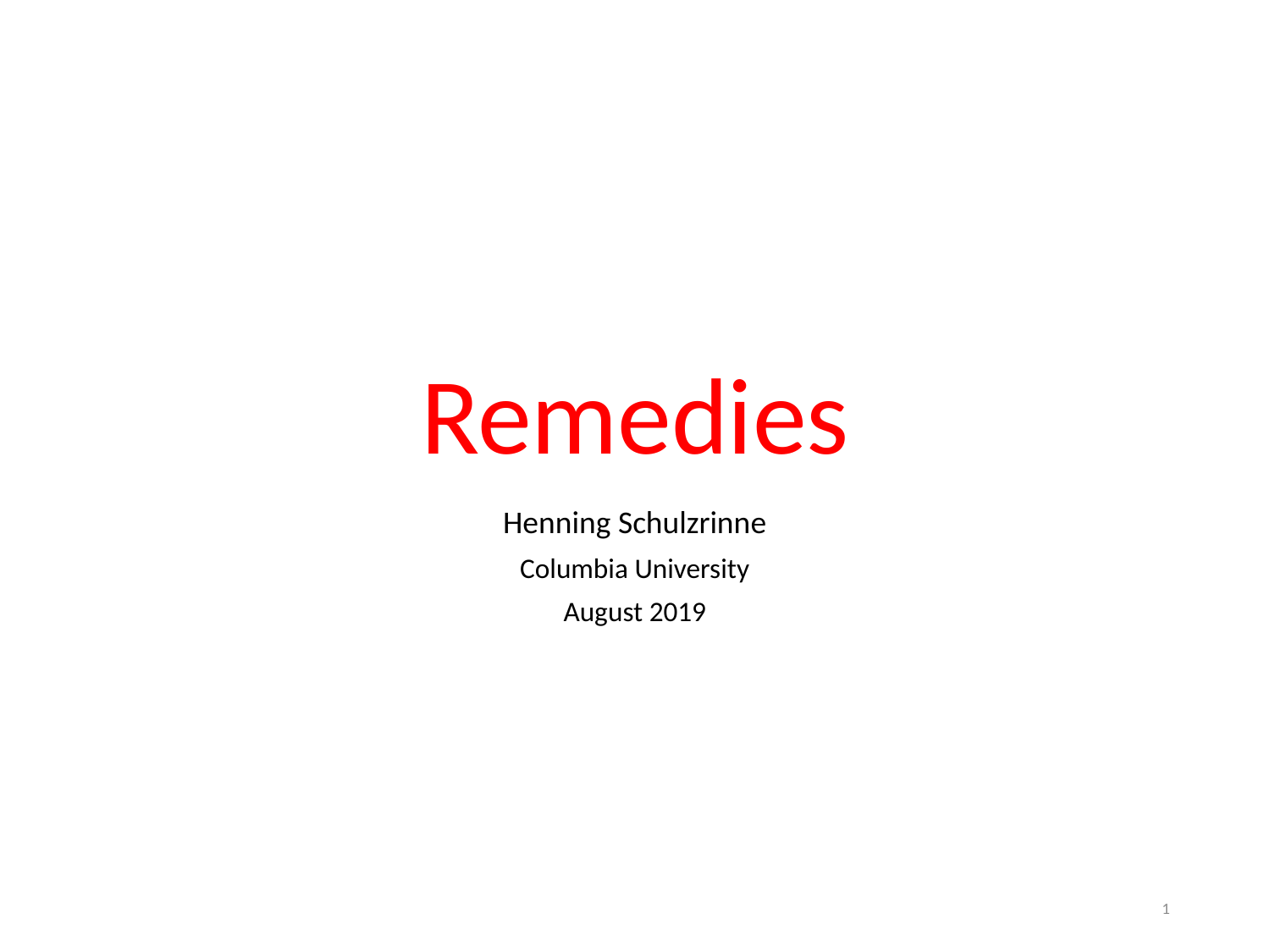

# Robocalls – An illustrated guide to origin, mechanisms and prevention Remedies
Henning Schulzrinne
Columbia University
August 2019
1